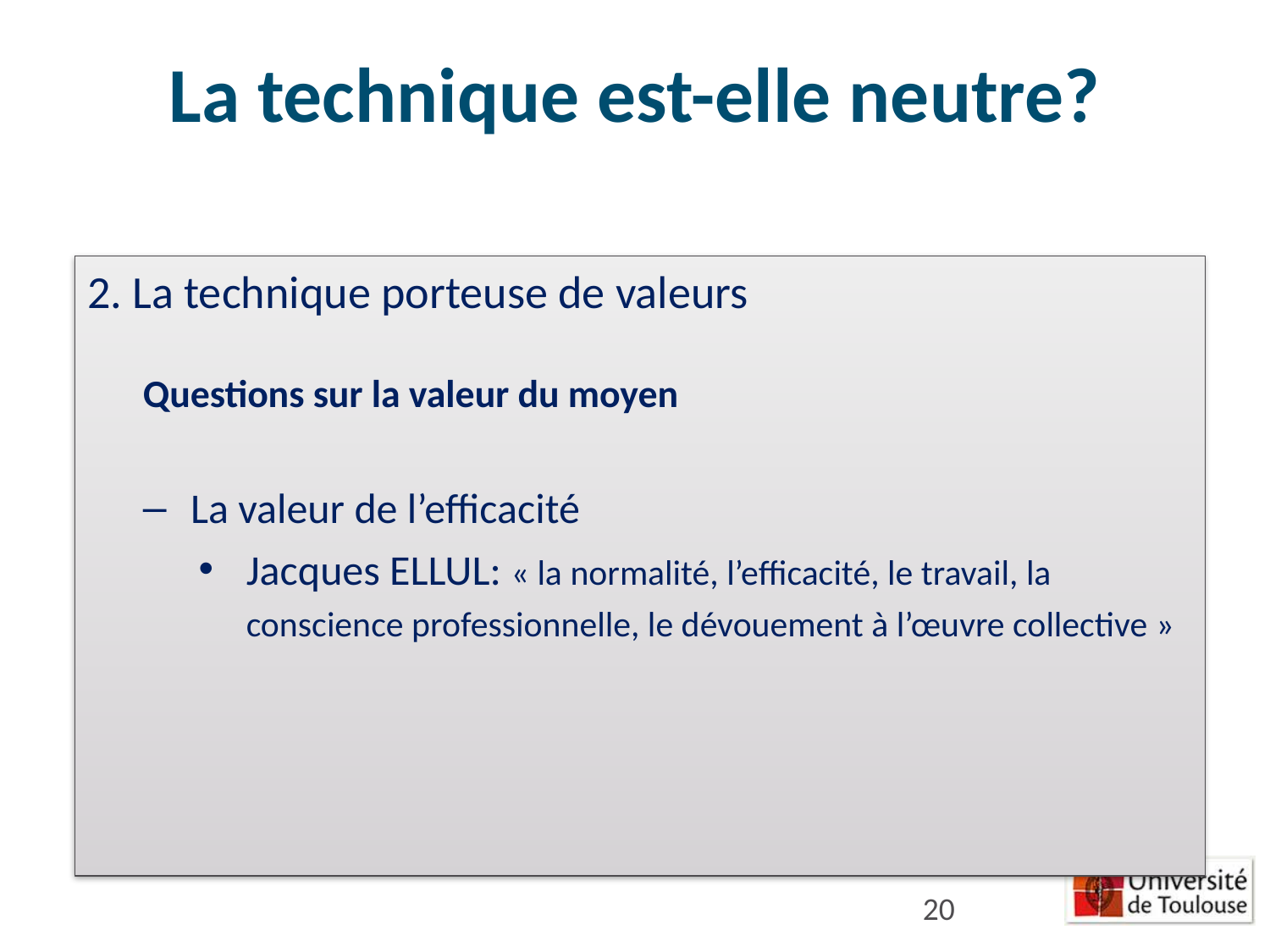

# La technique est-elle neutre?
2. La technique porteuse de valeurs
Questions sur la valeur du moyen

La valeur de l’efficacité
Jacques ELLUL: « la normalité, l’efficacité, le travail, la conscience professionnelle, le dévouement à l’œuvre collective »
20